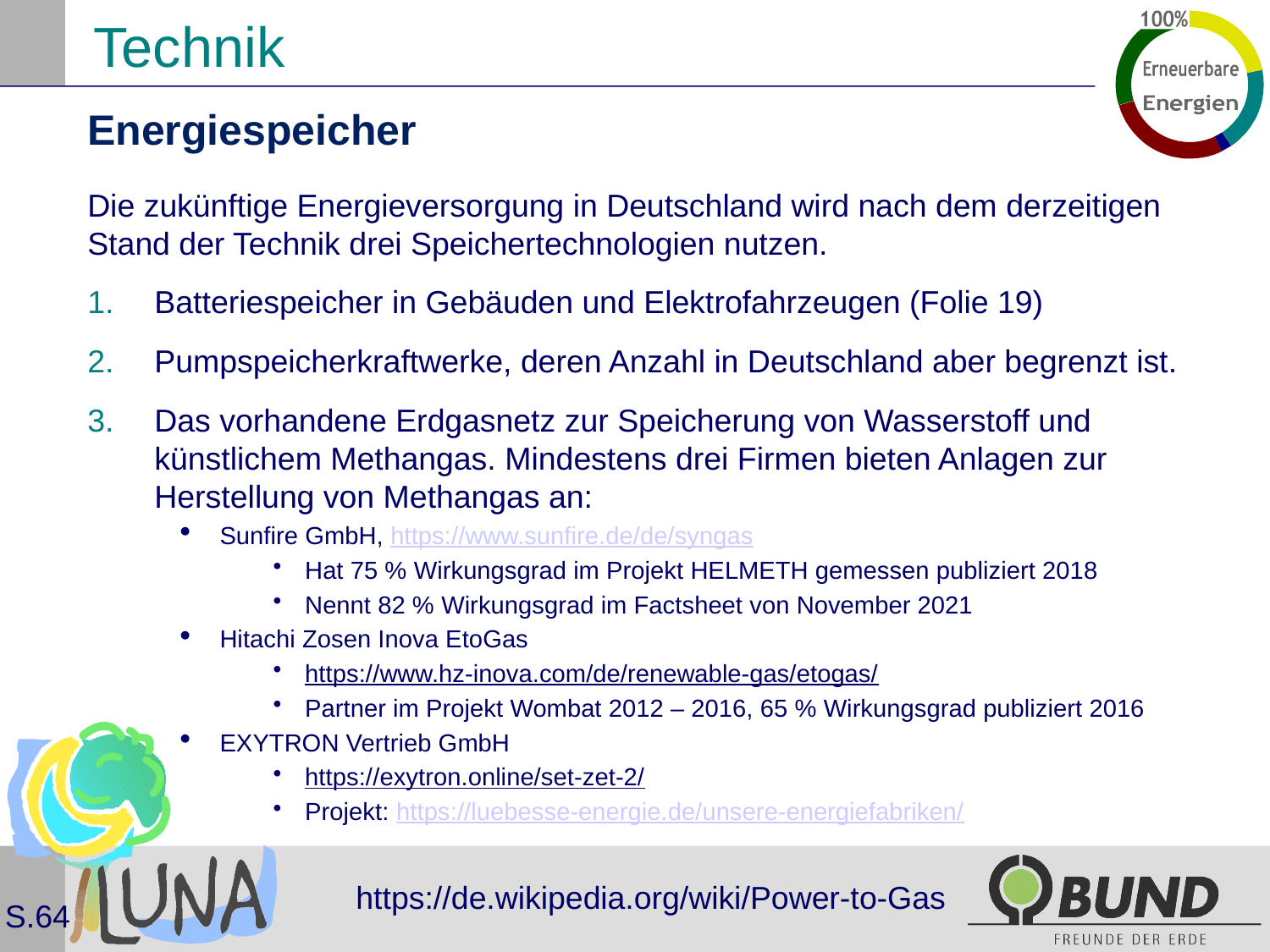

# Technik
Energiespeicher
Die zukünftige Energieversorgung in Deutschland wird nach dem derzeitigen    Stand der Technik drei Speichertechnologien nutzen.
Batteriespeicher in Gebäuden und Elektrofahrzeugen (Folie 19)
Pumpspeicherkraftwerke, deren Anzahl in Deutschland aber begrenzt ist.
Das vorhandene Erdgasnetz zur Speicherung von Wasserstoff und künstlichem Methangas. Mindestens drei Firmen bieten Anlagen zur Herstellung von Methangas an:
Sunfire GmbH, https://www.sunfire.de/de/syngas
Hat 75 % Wirkungsgrad im Projekt HELMETH gemessen publiziert 2018
Nennt 82 % Wirkungsgrad im Factsheet von November 2021
Hitachi Zosen Inova EtoGas
https://www.hz-inova.com/de/renewable-gas/etogas/
Partner im Projekt Wombat 2012 – 2016, 65 % Wirkungsgrad publiziert 2016
EXYTRON Vertrieb GmbH
https://exytron.online/set-zet-2/
Projekt: https://luebesse-energie.de/unsere-energiefabriken/

https://de.wikipedia.org/wiki/Power-to-Gas
S.64